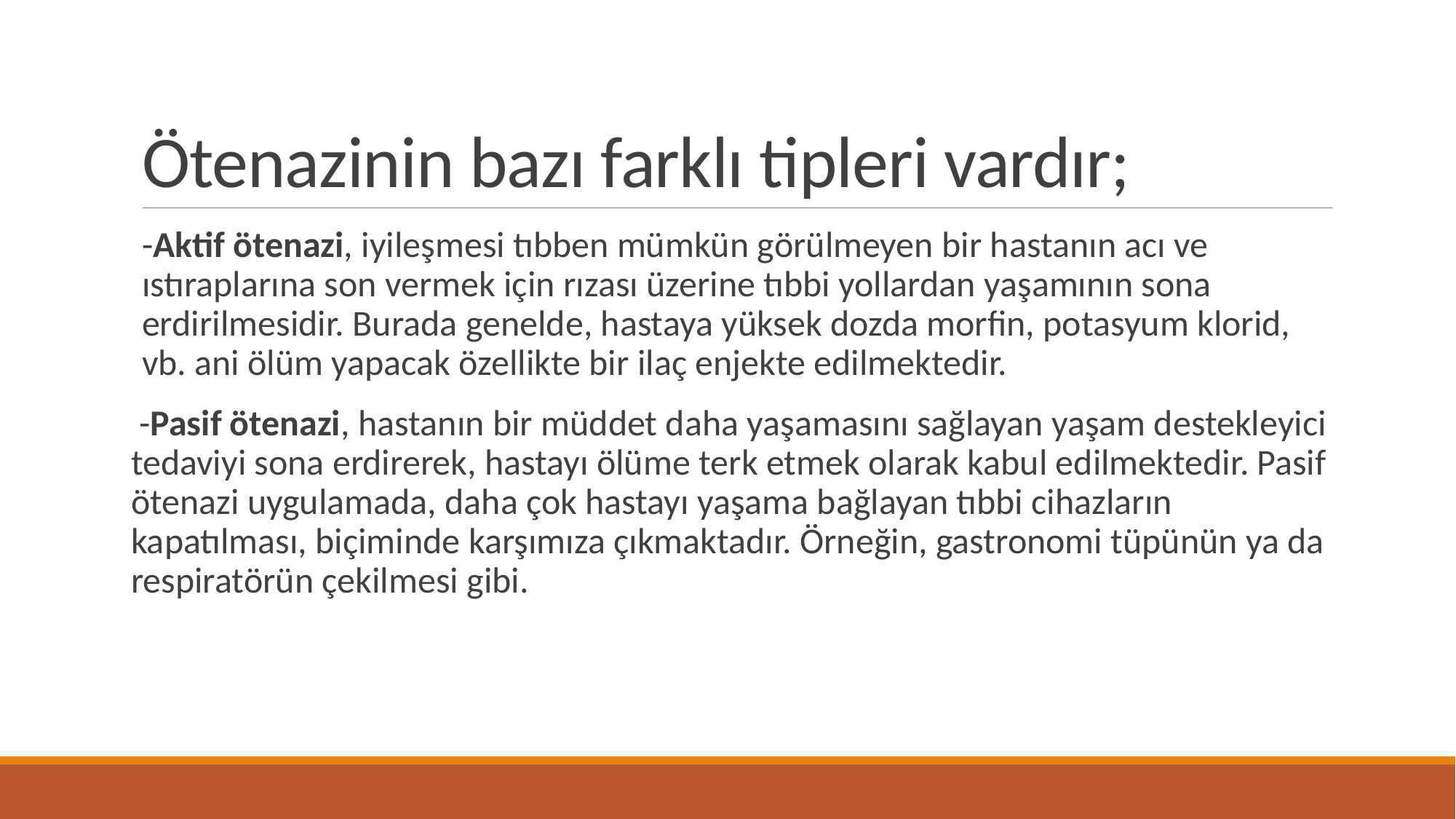

# Ötenazinin bazı farklı tipleri vardır;
-Aktif ötenazi, iyileşmesi tıbben mümkün görülmeyen bir hastanın acı ve ıstıraplarına son vermek için rızası üzerine tıbbi yollardan yaşamının sona erdirilmesidir. Burada genelde, hastaya yüksek dozda morfin, potasyum klorid, vb. ani ölüm yapacak özellikte bir ilaç enjekte edilmektedir.
 -Pasif ötenazi, hastanın bir müddet daha yaşamasını sağlayan yaşam destekleyici tedaviyi sona erdirerek, hastayı ölüme terk etmek olarak kabul edilmektedir. Pasif ötenazi uygulamada, daha çok hastayı yaşama bağlayan tıbbi cihazların kapatılması, biçiminde karşımıza çıkmaktadır. Örneğin, gastronomi tüpünün ya da respiratörün çekilmesi gibi.